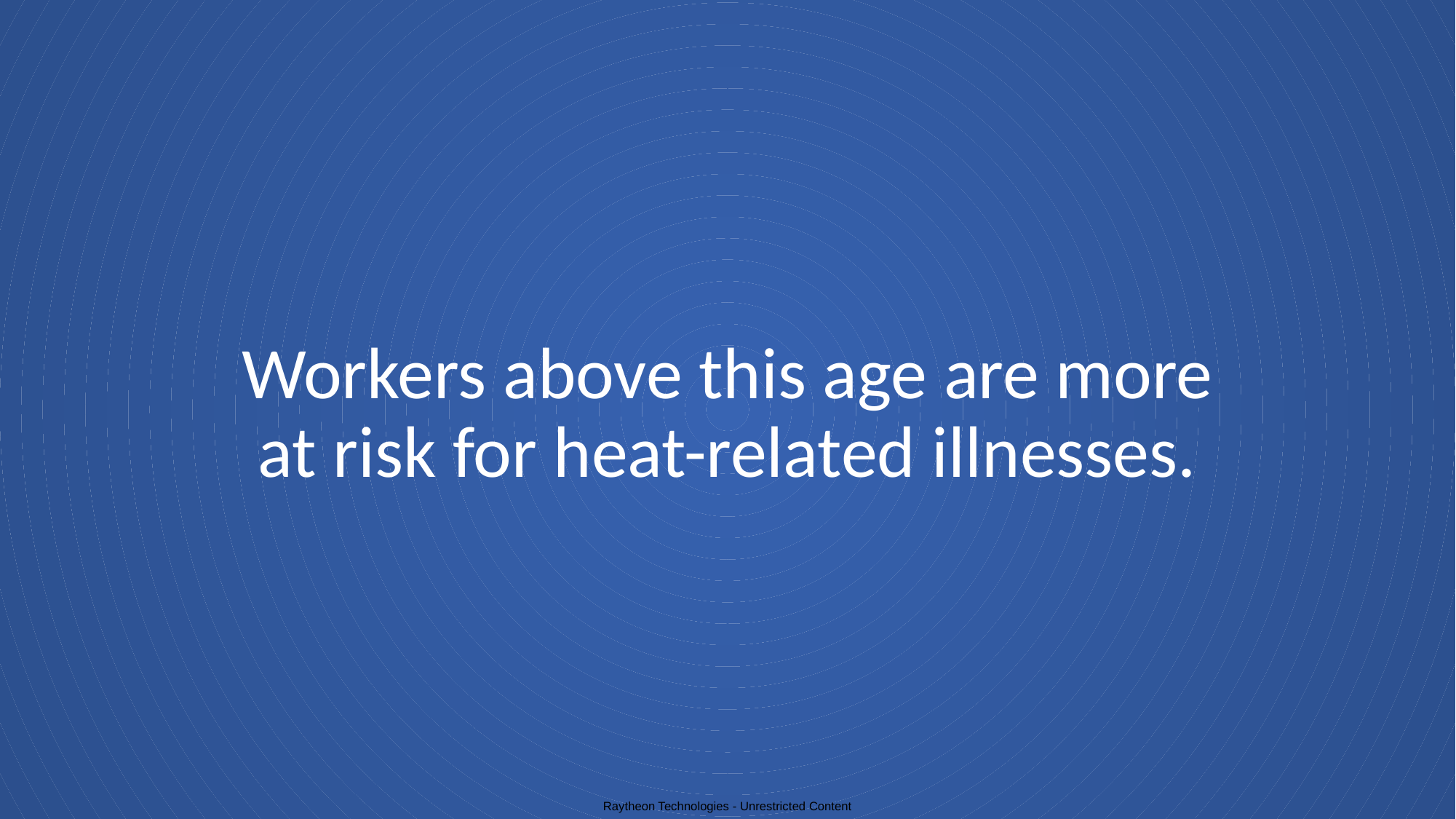

# Workers above this age are more at risk for heat-related illnesses.
Raytheon Technologies - Unrestricted Content